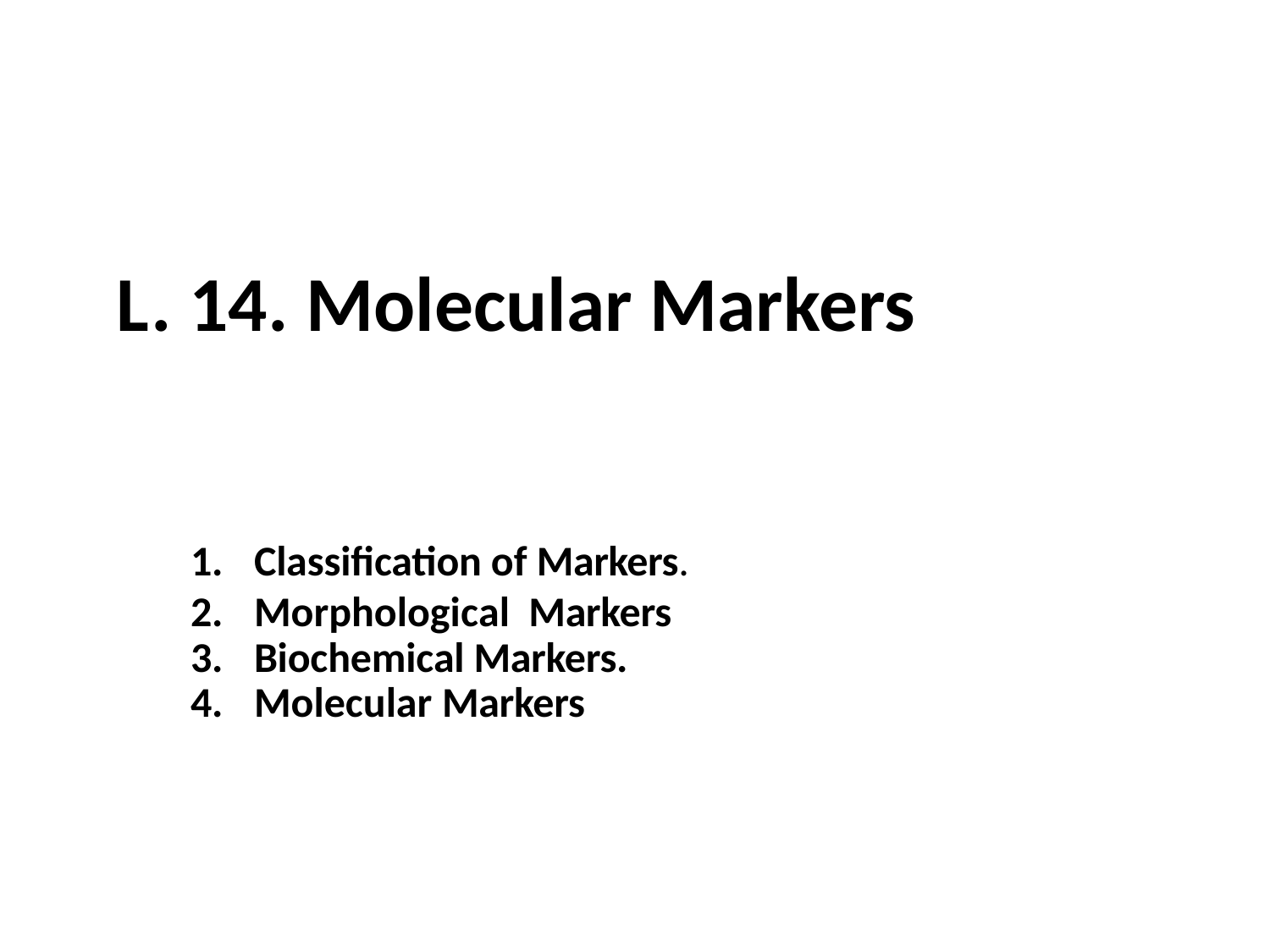

# L. 14. Molecular Markers
Classification of Markers.
Morphological  Markers
Biochemical Markers.
Molecular Markers